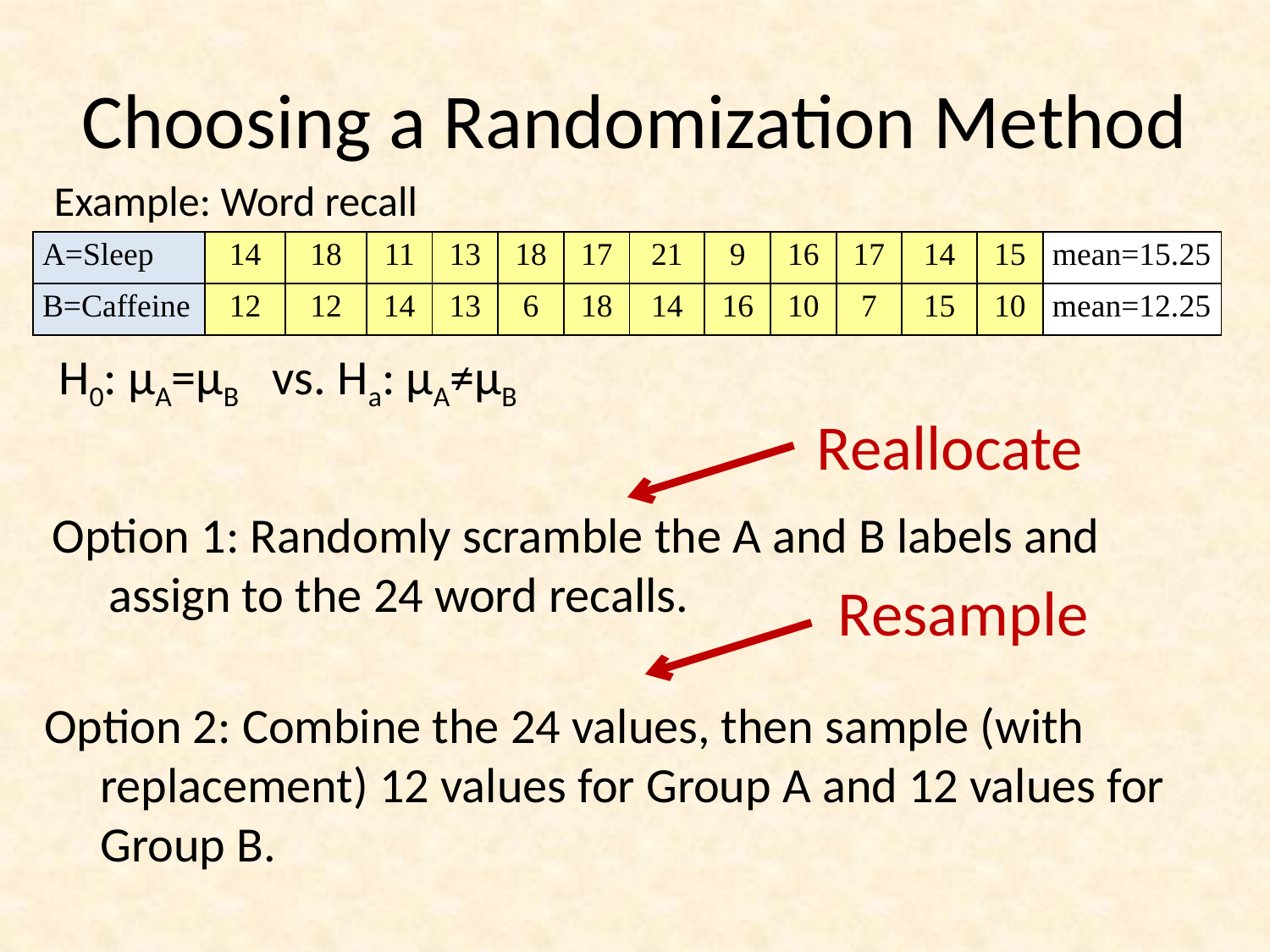

# Choosing a Randomization Method
Example: Word recall
| A=Sleep | 14 | 18 | 11 | 13 | 18 | 17 | 21 | 9 | 16 | 17 | 14 | 15 | mean=15.25 |
| --- | --- | --- | --- | --- | --- | --- | --- | --- | --- | --- | --- | --- | --- |
| B=Caffeine | 12 | 12 | 14 | 13 | 6 | 18 | 14 | 16 | 10 | 7 | 15 | 10 | mean=12.25 |
H0: μA=μB   vs. Ha: μA≠μB
Reallocate
Option 1: Randomly scramble the A and B labels and assign to the 24 word recalls.
Resample
Option 2: Combine the 24 values, then sample (with replacement) 12 values for Group A and 12 values for Group B.